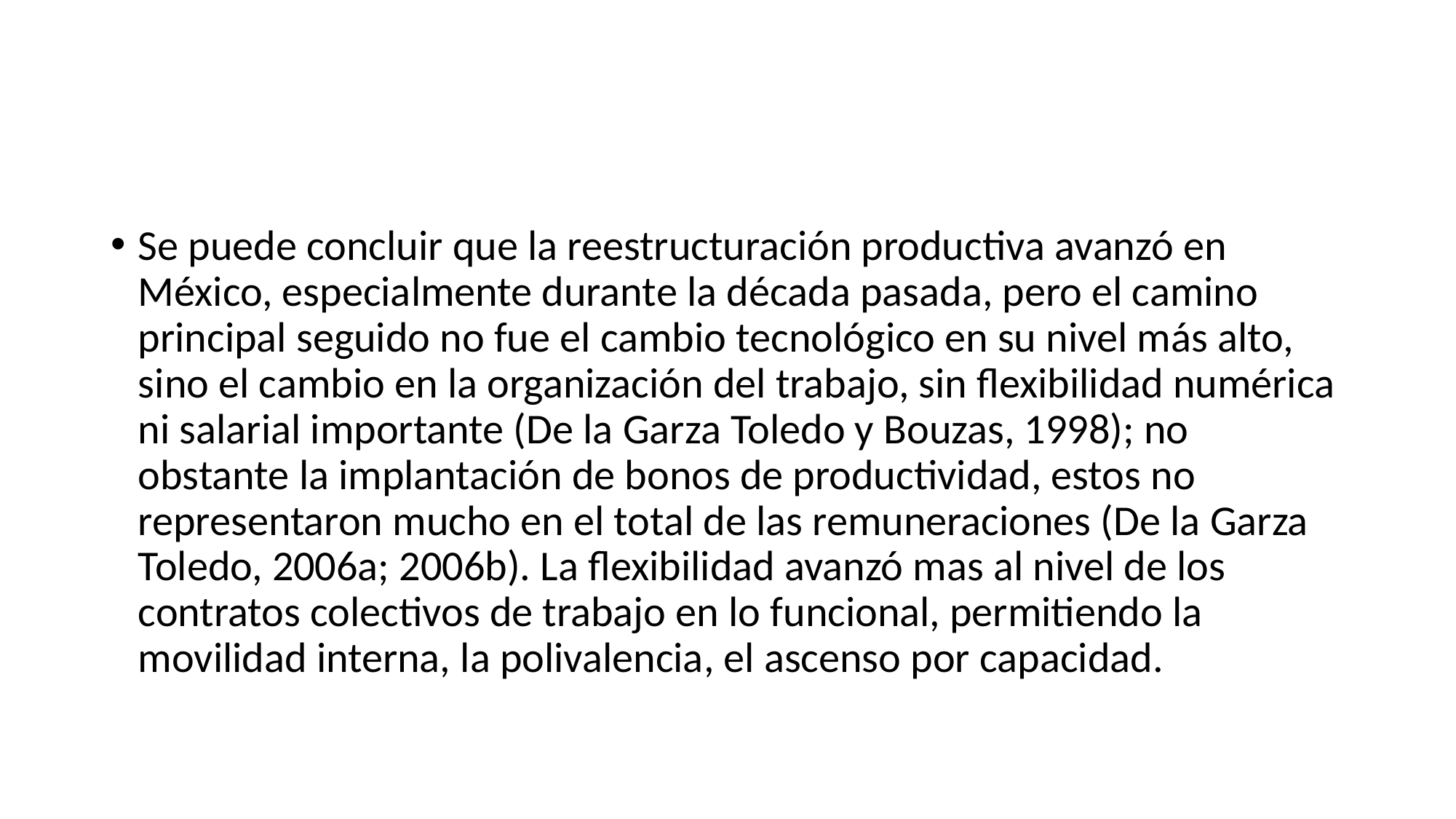

#
Se puede concluir que la reestructuración productiva avanzó en México, especialmente durante la década pasada, pero el camino principal seguido no fue el cambio tecnológico en su nivel más alto, sino el cambio en la organización del trabajo, sin flexibilidad numérica ni salarial importante (De la Garza Toledo y Bouzas, 1998); no obstante la implantación de bonos de productividad, estos no representaron mucho en el total de las remuneraciones (De la Garza Toledo, 2006a; 2006b). La flexibilidad avanzó mas al nivel de los contratos colectivos de trabajo en lo funcional, permitiendo la movilidad interna, la polivalencia, el ascenso por capacidad.